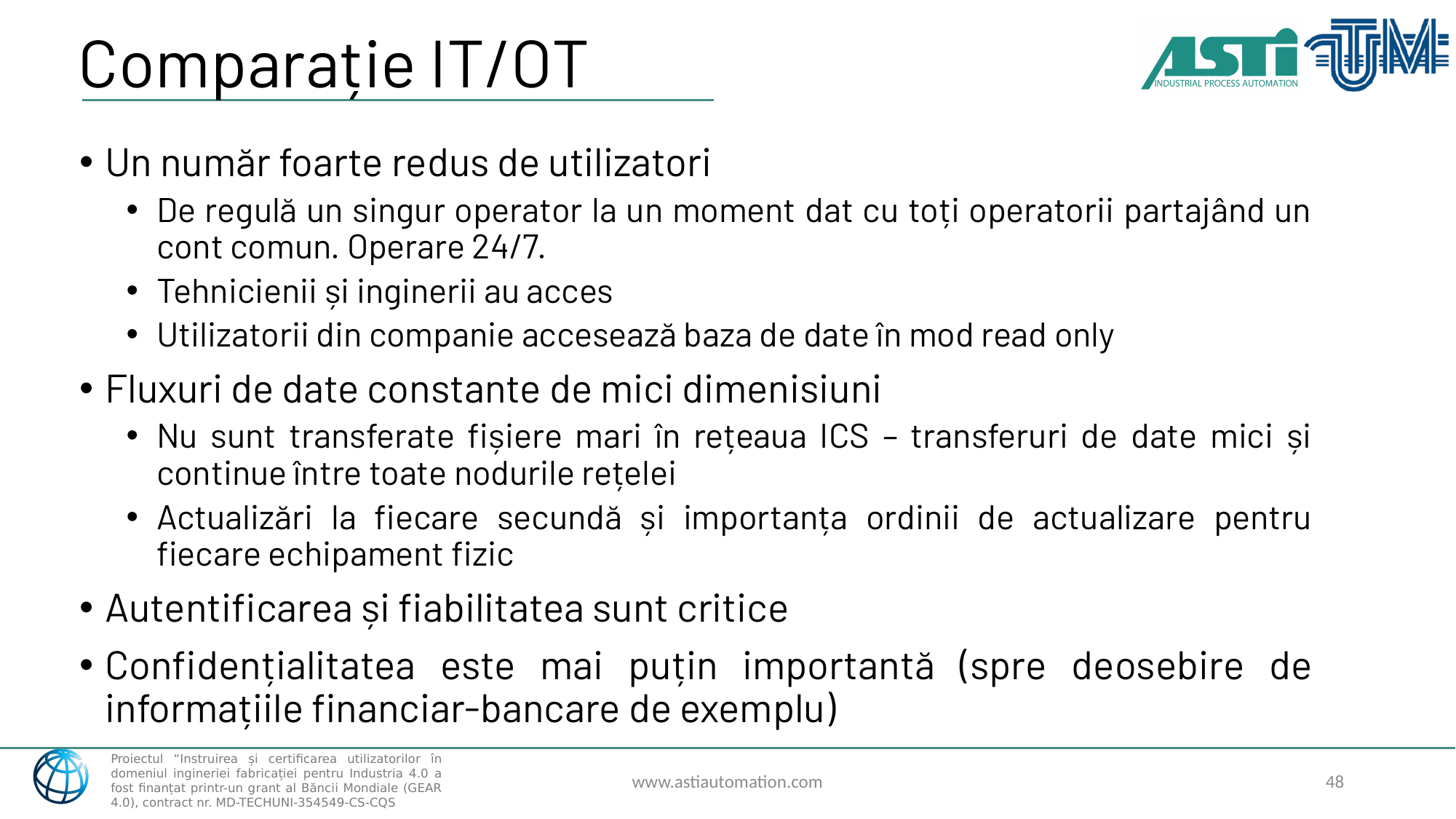

# Comparație IT/OT
Un număr foarte redus de utilizatori
De regulă un singur operator la un moment dat cu toți operatorii partajând un cont comun. Operare 24/7.
Tehnicienii și inginerii au acces
Utilizatorii din companie accesează baza de date în mod read only
Fluxuri de date constante de mici dimenisiuni
Nu sunt transferate fișiere mari în rețeaua ICS – transferuri de date mici și continue între toate nodurile rețelei
Actualizări la fiecare secundă și importanța ordinii de actualizare pentru fiecare echipament fizic
Autentificarea și fiabilitatea sunt critice
Confidențialitatea este mai puțin importantă (spre deosebire de informațiile financiar-bancare de exemplu)
www.astiautomation.com
48